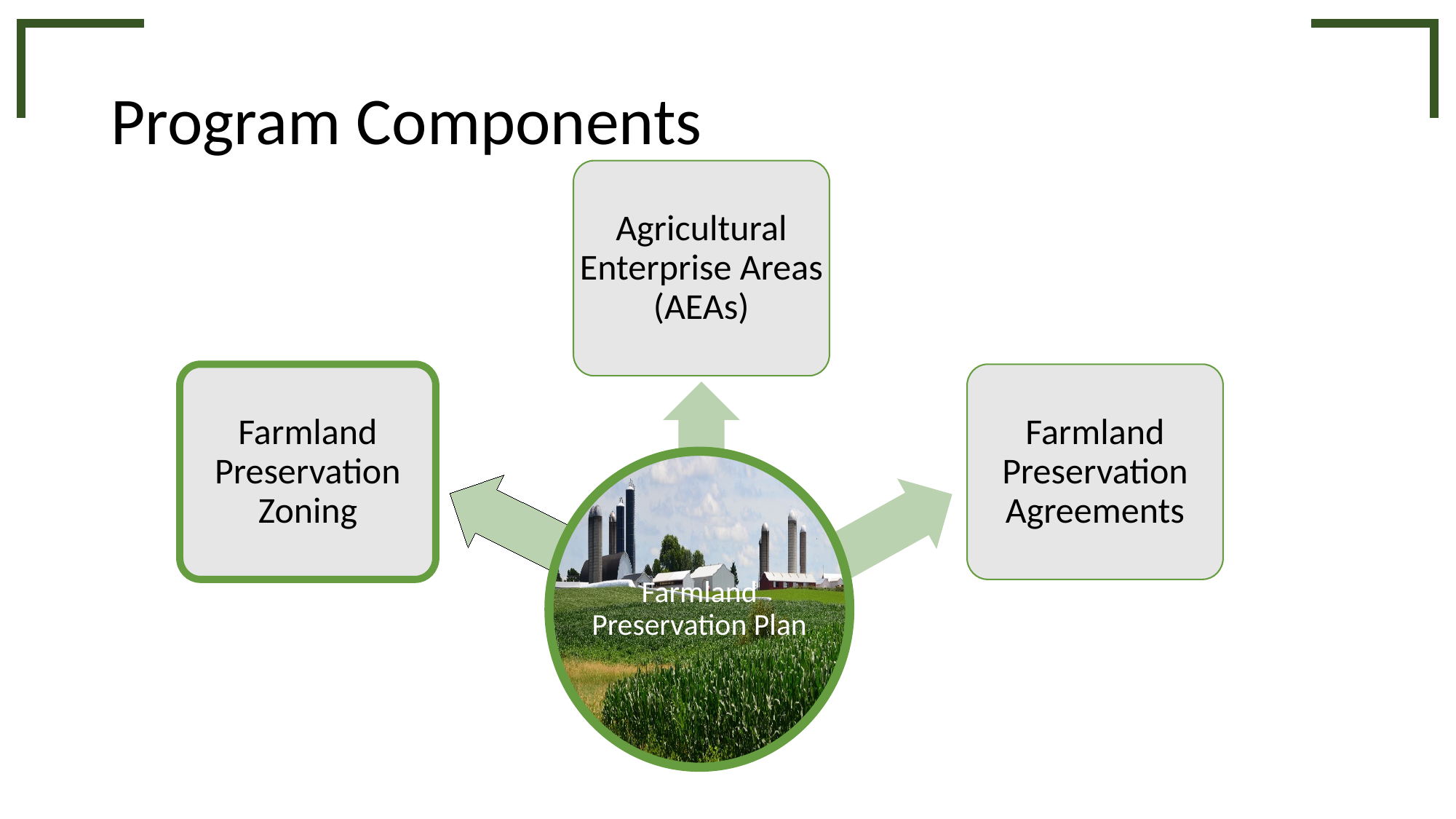

# Program Components
Agricultural Enterprise Areas (AEAs)
Farmland Preservation Zoning
Farmland Preservation Agreements

Farmland Preservation Plan